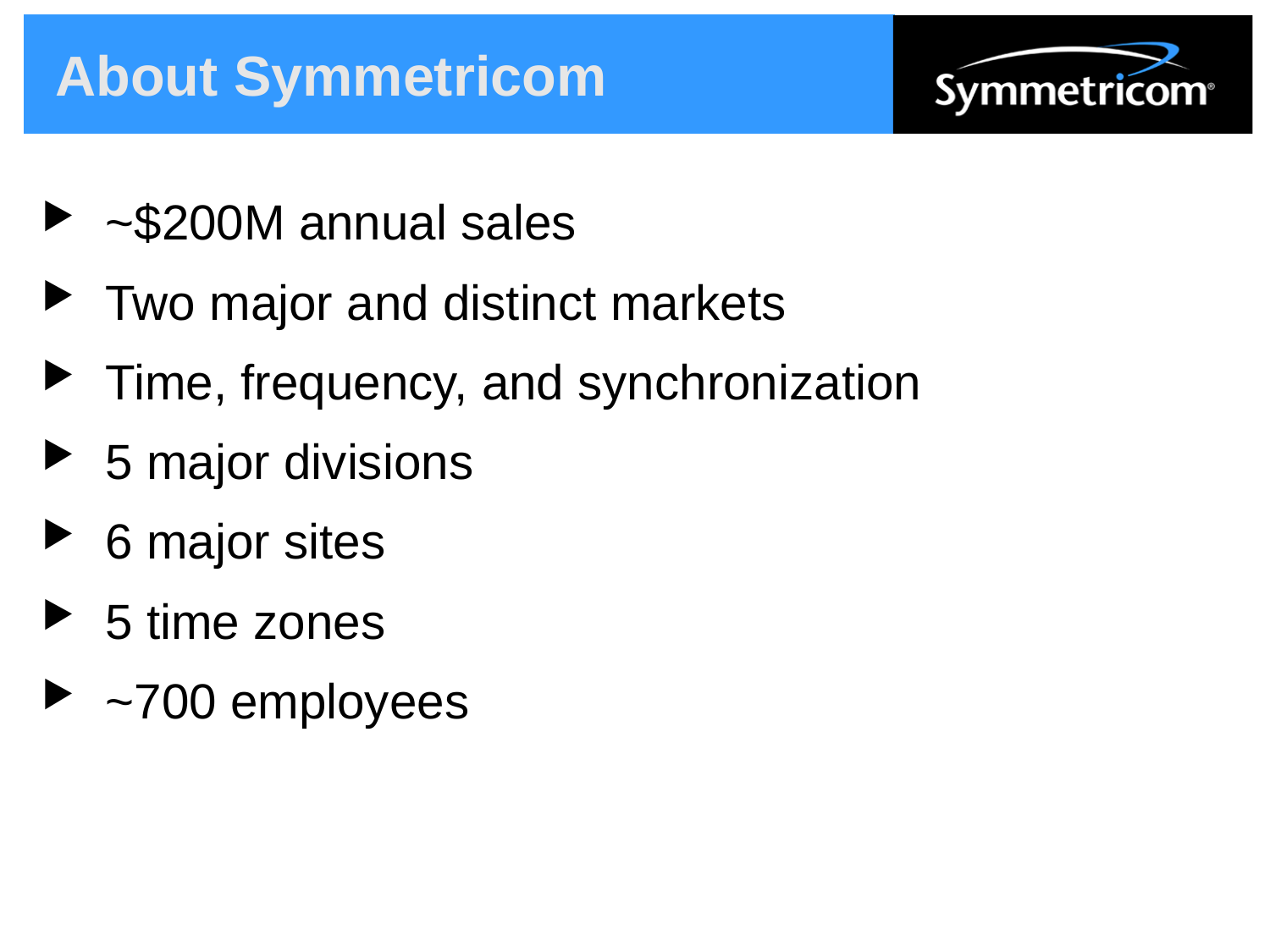

# About Symmetricom

~$200M annual sales
Two major and distinct markets
Time, frequency, and synchronization
5 major divisions
6 major sites
5 time zones
~700 employees